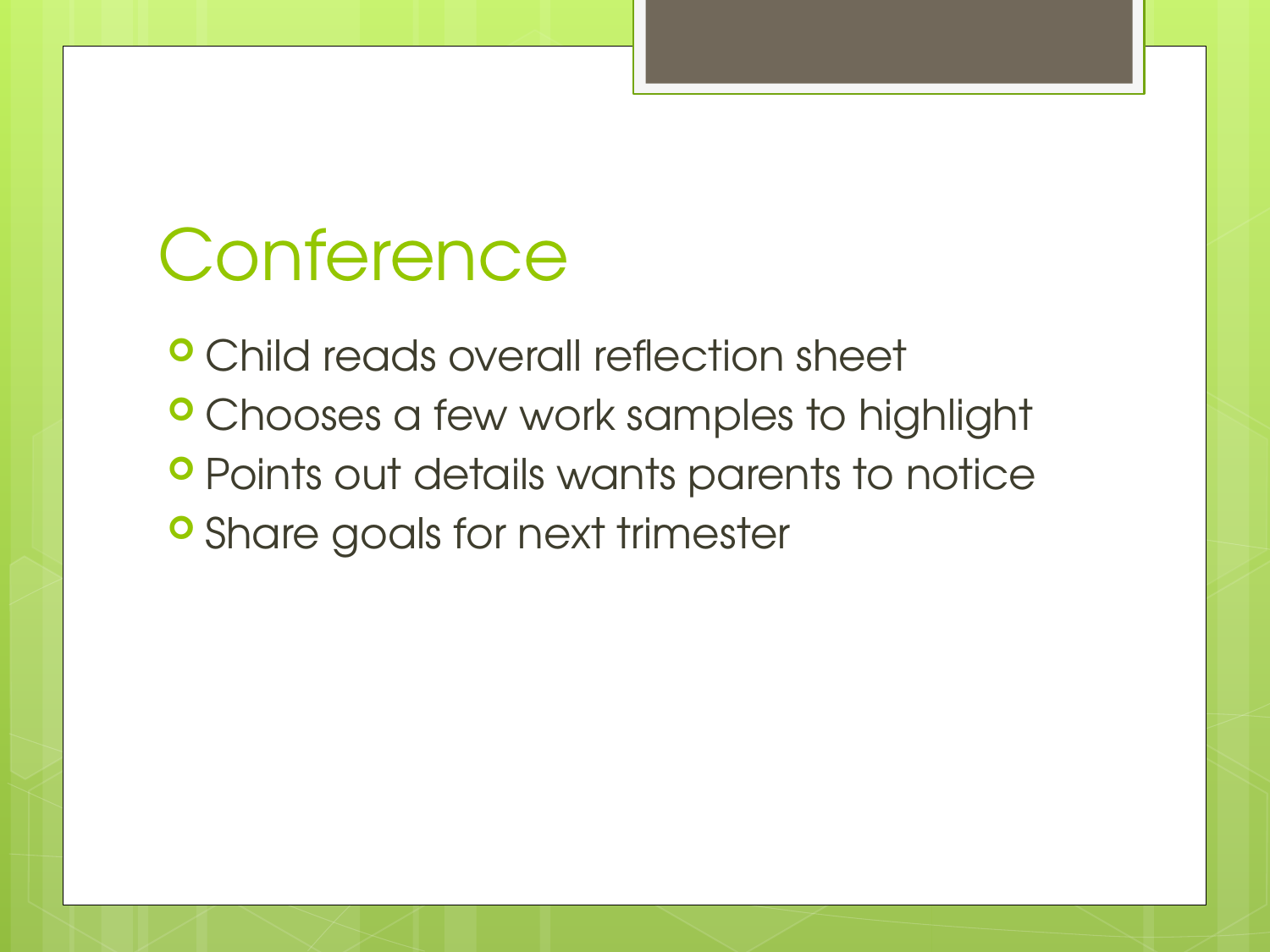

# Conference
Child reads overall reflection sheet
Chooses a few work samples to highlight
Points out details wants parents to notice
Share goals for next trimester